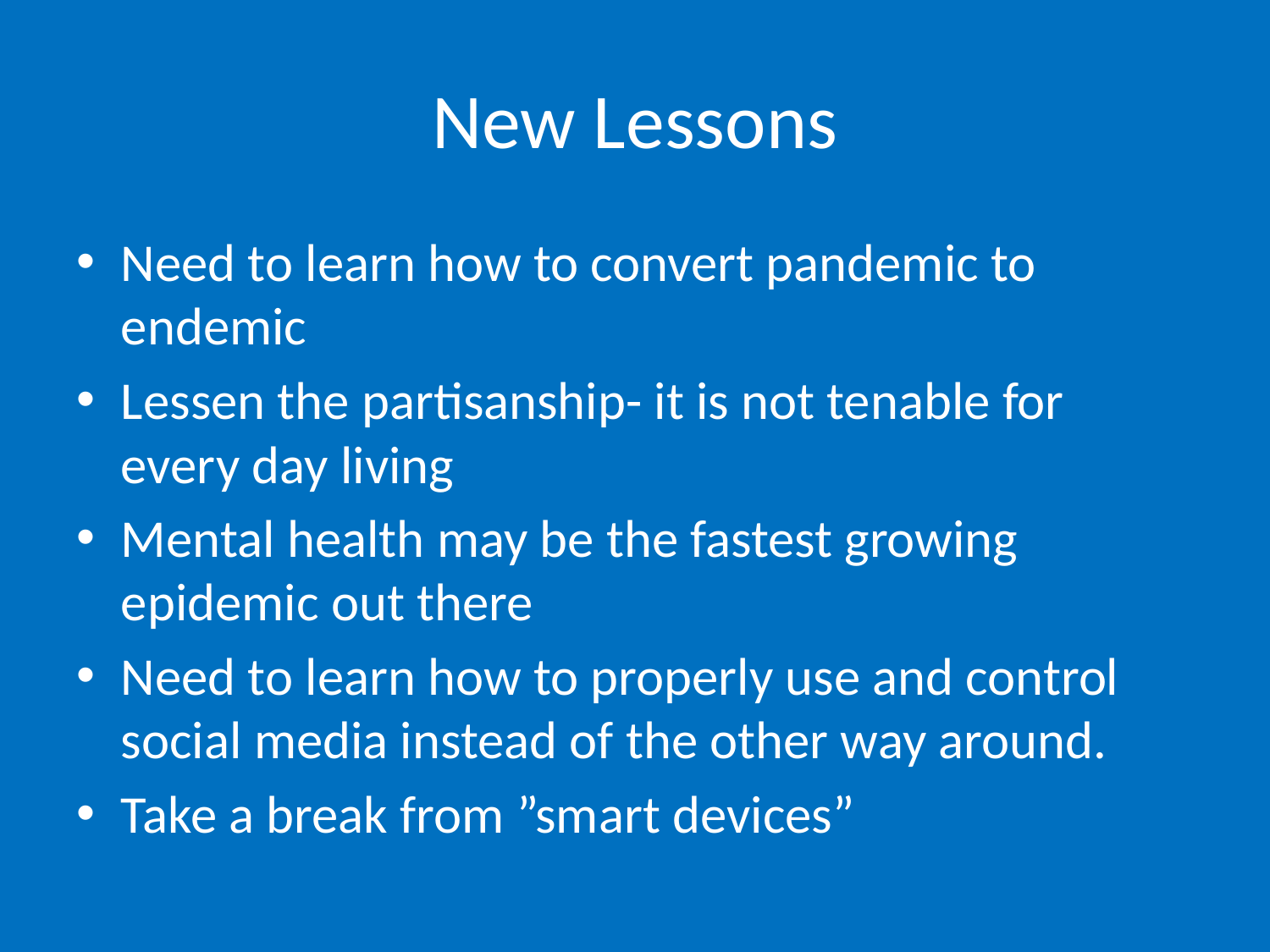

# New Lessons
Need to learn how to convert pandemic to endemic
Lessen the partisanship- it is not tenable for every day living
Mental health may be the fastest growing epidemic out there
Need to learn how to properly use and control social media instead of the other way around.
Take a break from ”smart devices”